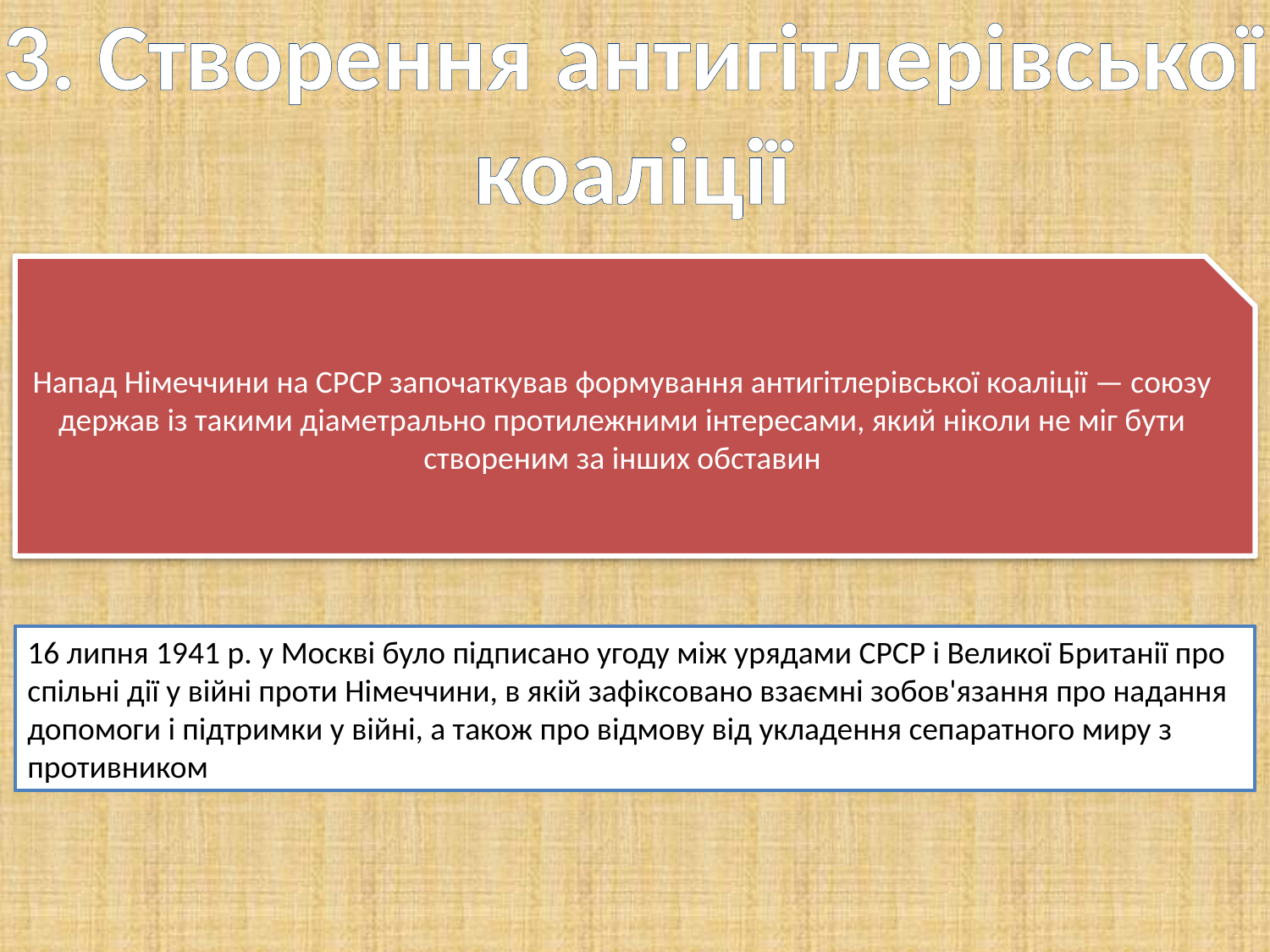

3. Створення антигітлерівської коаліції
Напад Німеччини на СРСР започаткував формування антигітлерівської коаліції — союзу держав із такими діаметрально протилежними інтересами, який ніколи не міг бути створеним за інших обставин
16 липня 1941 р. у Москві було підписано угоду між урядами СРСР і Великої Британії про спільні дії у війні проти Німеччини, в якій зафіксовано взаємні зобов'язання про надання допомоги і підтримки у війні, а також про відмову від укладення сепаратного миру з противником